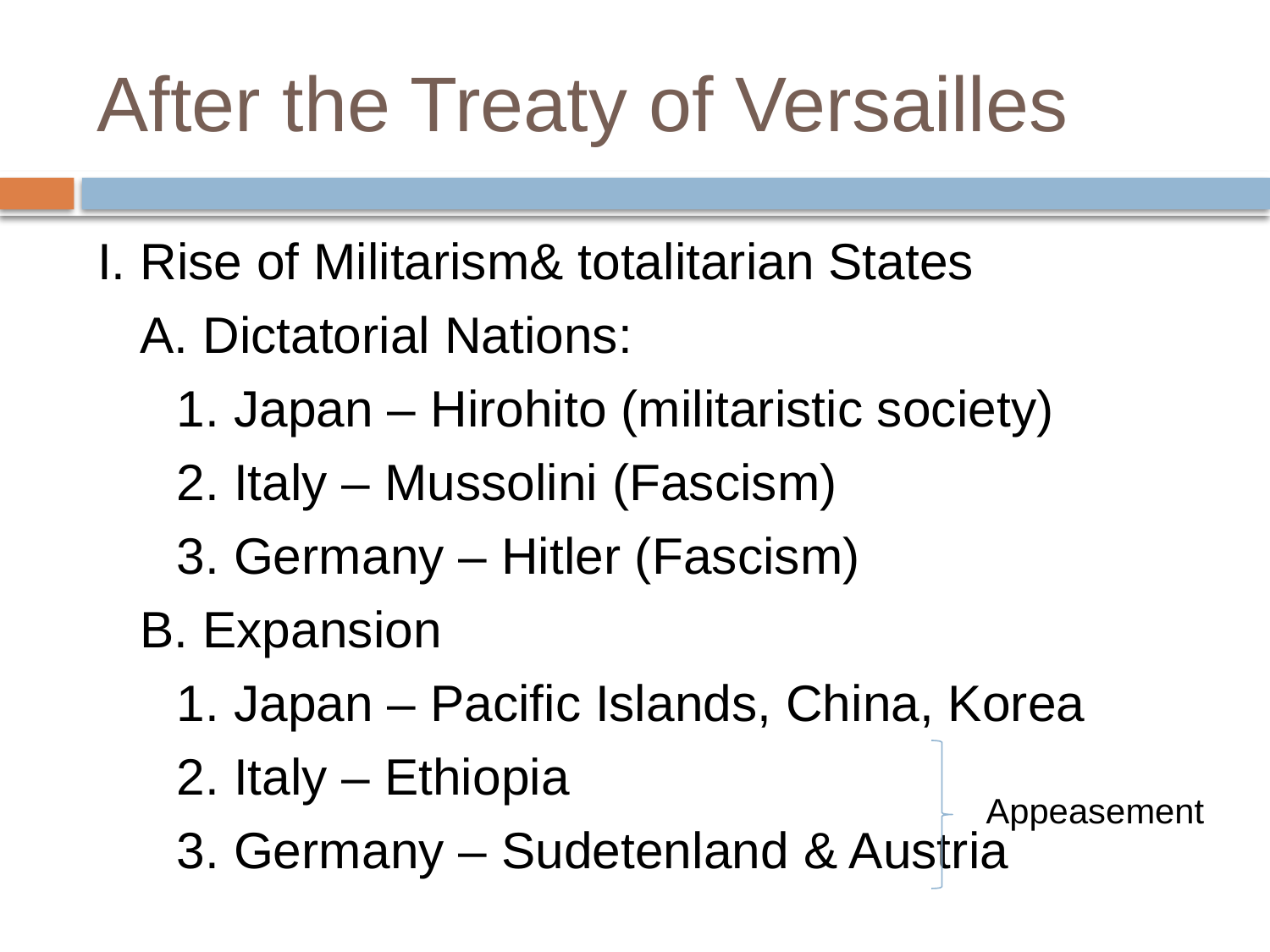

# After the Treaty of Versailles
I. Rise of Militarism& totalitarian States
   A. Dictatorial Nations:
	1. Japan – Hirohito (militaristic society)
	2. Italy – Mussolini (Fascism)
	3. Germany – Hitler (Fascism)
   B. Expansion
	1. Japan – Pacific Islands, China, Korea
	2. Italy – Ethiopia
	3. Germany – Sudetenland & Austria

Appeasement